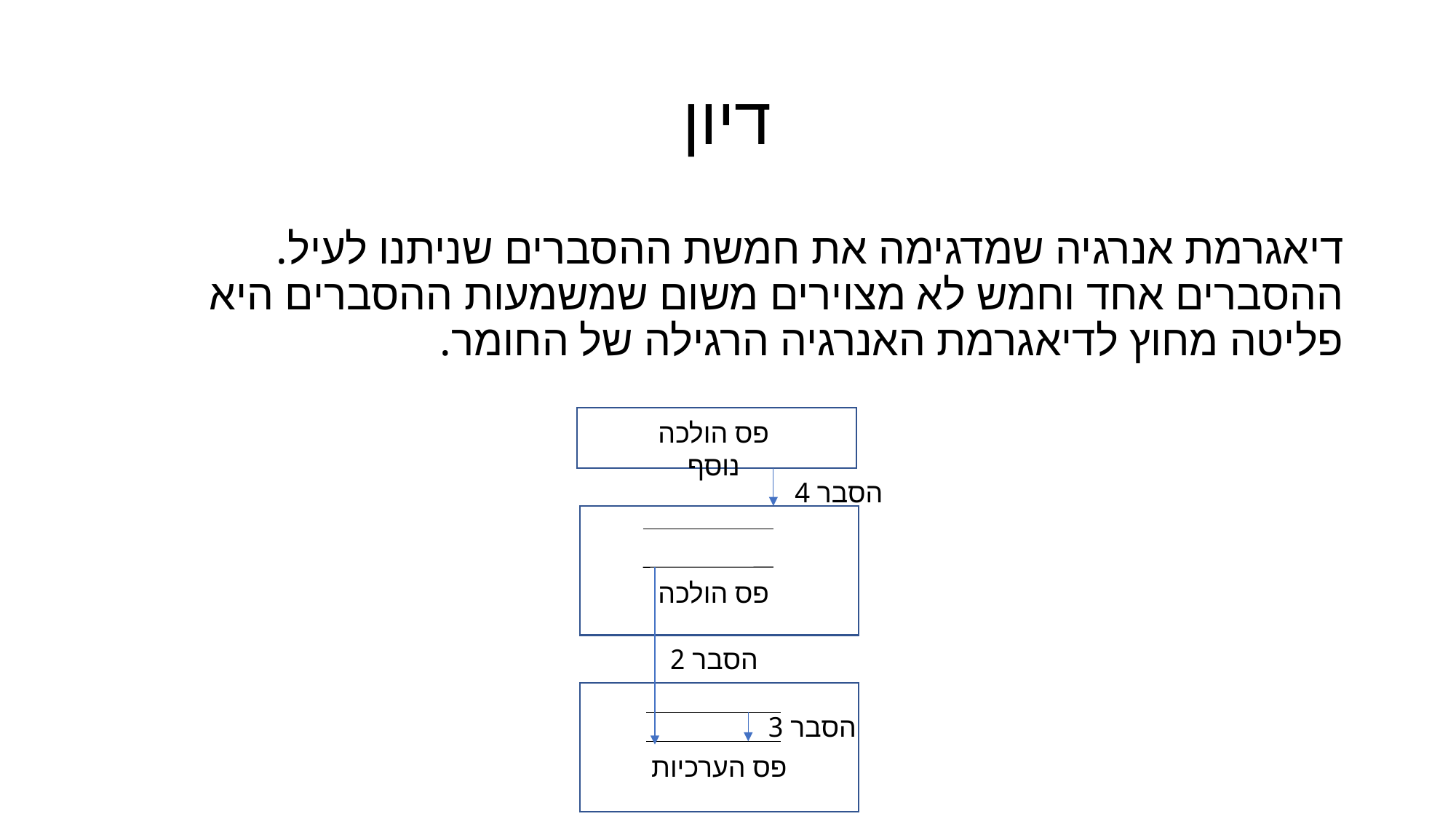

# דיון
דיאגרמת אנרגיה שמדגימה את חמשת ההסברים שניתנו לעיל. ההסברים אחד וחמש לא מצוירים משום שמשמעות ההסברים היא פליטה מחוץ לדיאגרמת האנרגיה הרגילה של החומר.

פס הולכה נוסף
הסבר 4

פס הולכה
הסבר 2

הסבר 3
פס הערכיות